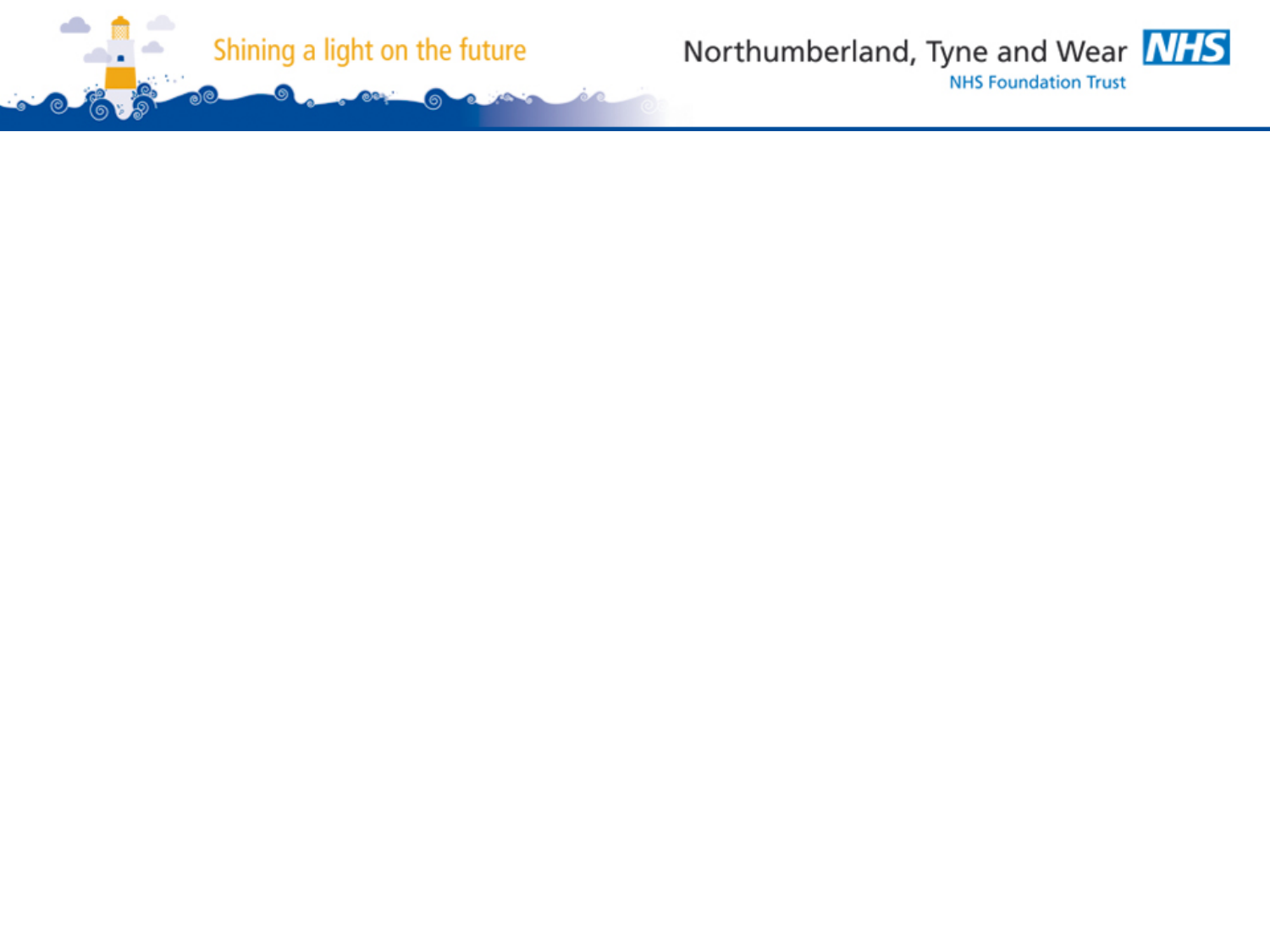

Waiting list

No significant differences between waiting list measures and pre-workshop measures.